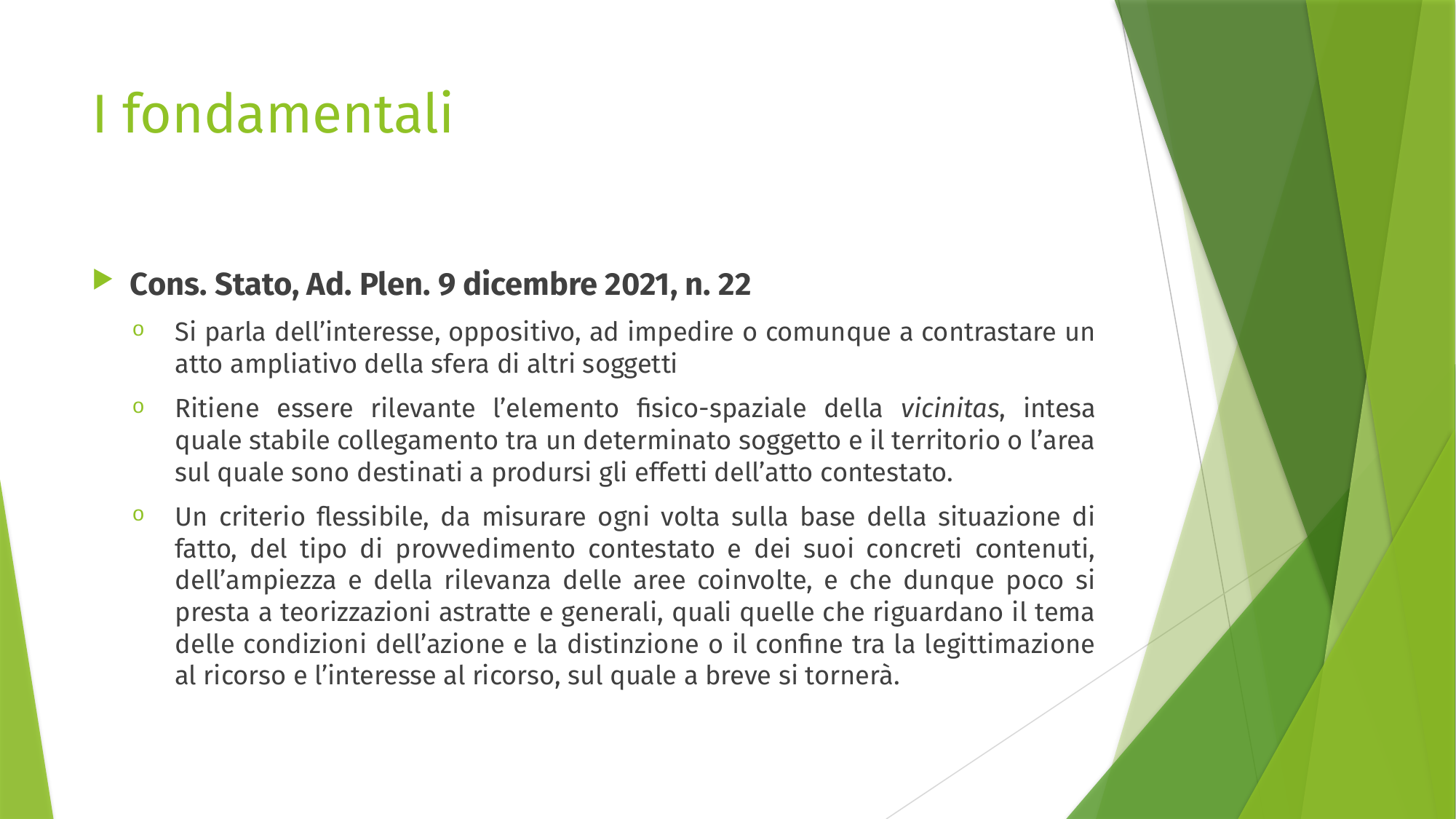

# I fondamentali
Cons. Stato, Ad. Plen. 9 dicembre 2021, n. 22
Si parla dell’interesse, oppositivo, ad impedire o comunque a contrastare un atto ampliativo della sfera di altri soggetti
Ritiene essere rilevante l’elemento fisico-spaziale della vicinitas, intesa quale stabile collegamento tra un determinato soggetto e il territorio o l’area sul quale sono destinati a prodursi gli effetti dell’atto contestato.
Un criterio flessibile, da misurare ogni volta sulla base della situazione di fatto, del tipo di provvedimento contestato e dei suoi concreti contenuti, dell’ampiezza e della rilevanza delle aree coinvolte, e che dunque poco si presta a teorizzazioni astratte e generali, quali quelle che riguardano il tema delle condizioni dell’azione e la distinzione o il confine tra la legittimazione al ricorso e l’interesse al ricorso, sul quale a breve si tornerà.